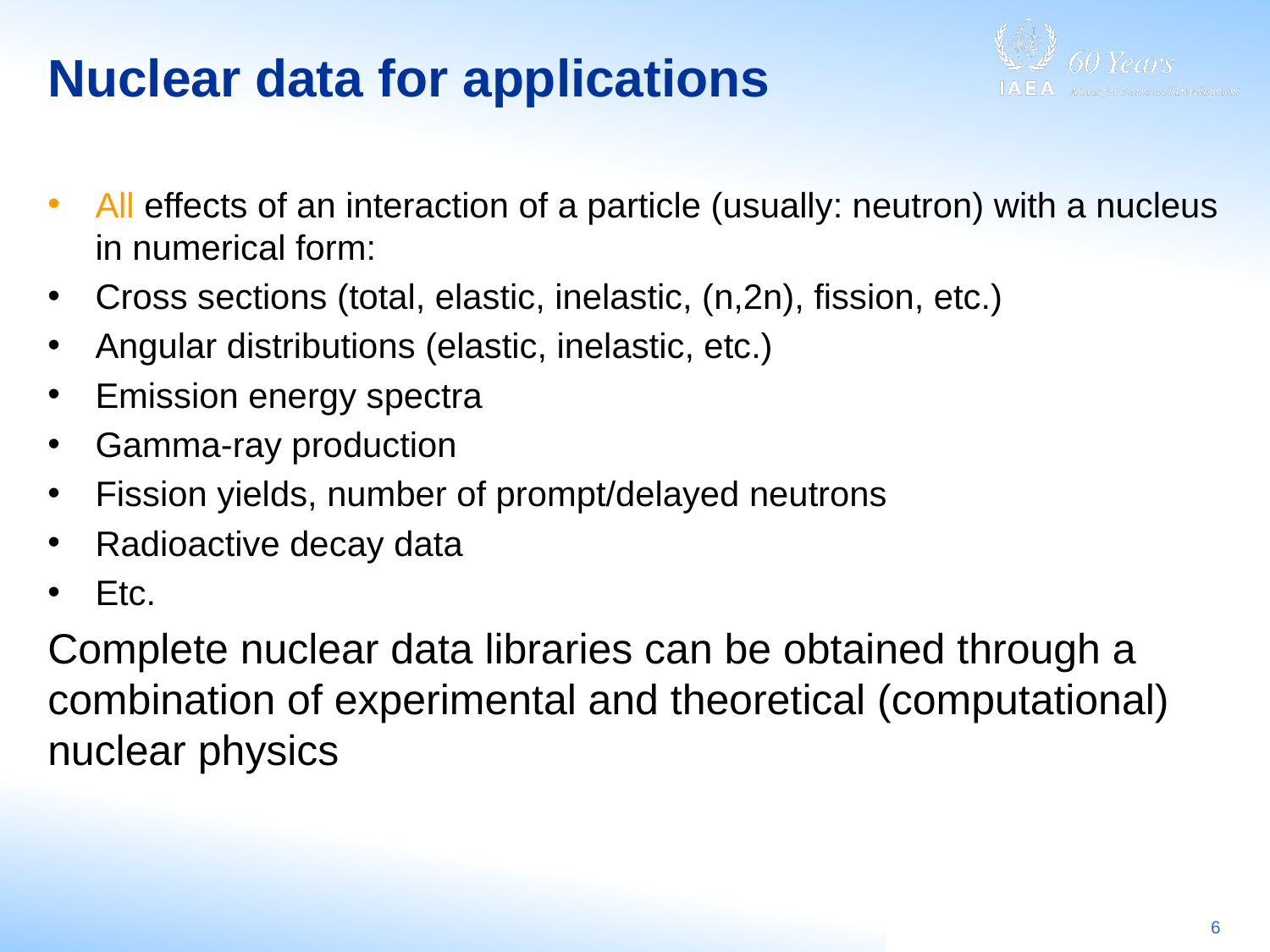

# Nuclear data for applications
All effects of an interaction of a particle (usually: neutron) with a nucleus in numerical form:
Cross sections (total, elastic, inelastic, (n,2n), fission, etc.)
Angular distributions (elastic, inelastic, etc.)
Emission energy spectra
Gamma-ray production
Fission yields, number of prompt/delayed neutrons
Radioactive decay data
Etc.
Complete nuclear data libraries can be obtained through a combination of experimental and theoretical (computational) nuclear physics

6